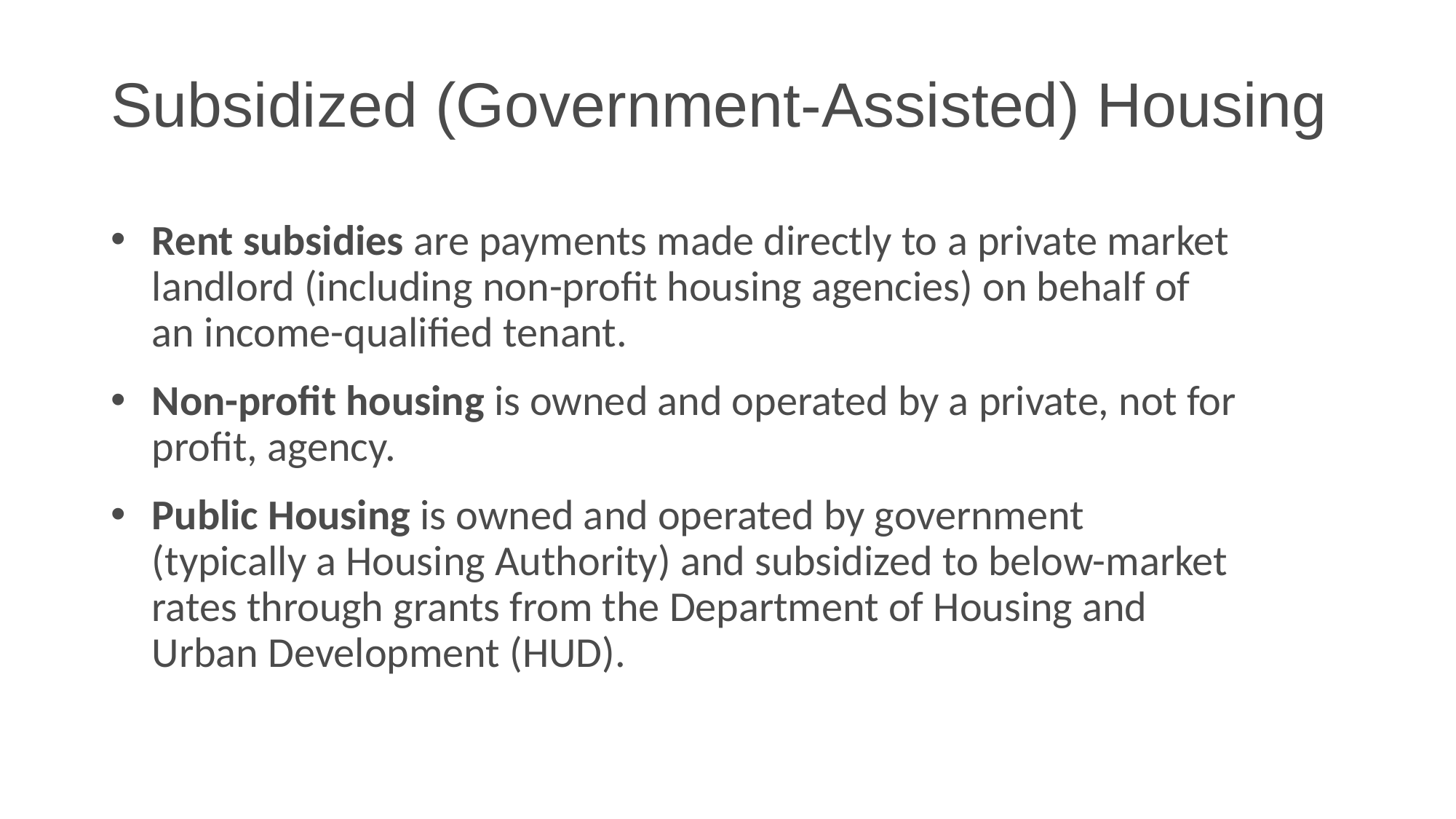

# Subsidized (Government-Assisted) Housing
Rent subsidies are payments made directly to a private market landlord (including non-profit housing agencies) on behalf of an income-qualified tenant.
Non-profit housing is owned and operated by a private, not for profit, agency.
Public Housing is owned and operated by government (typically a Housing Authority) and subsidized to below-market rates through grants from the Department of Housing and Urban Development (HUD).